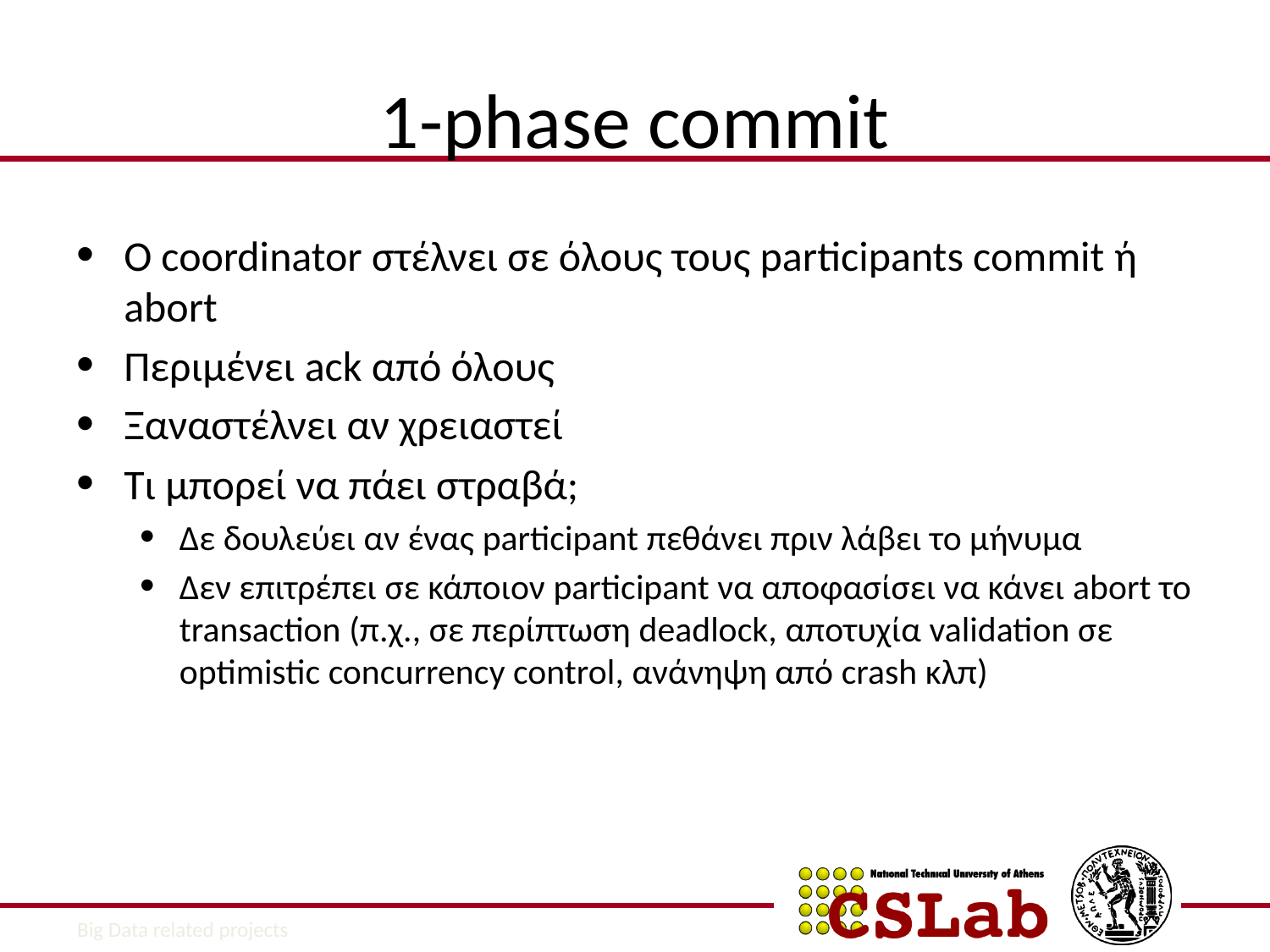

# 1-phase commit
O coordinator στέλνει σε όλους τους participants commit ή abort
Περιμένει ack από όλους
Ξαναστέλνει αν χρειαστεί
Τι μπορεί να πάει στραβά;
Δε δουλεύει αν ένας participant πεθάνει πριν λάβει το μήνυμα
Δεν επιτρέπει σε κάποιον participant να αποφασίσει να κάνει abort το transaction (π.χ., σε περίπτωση deadlock, αποτυχία validation σε optimistic concurrency control, ανάνηψη από crash κλπ)